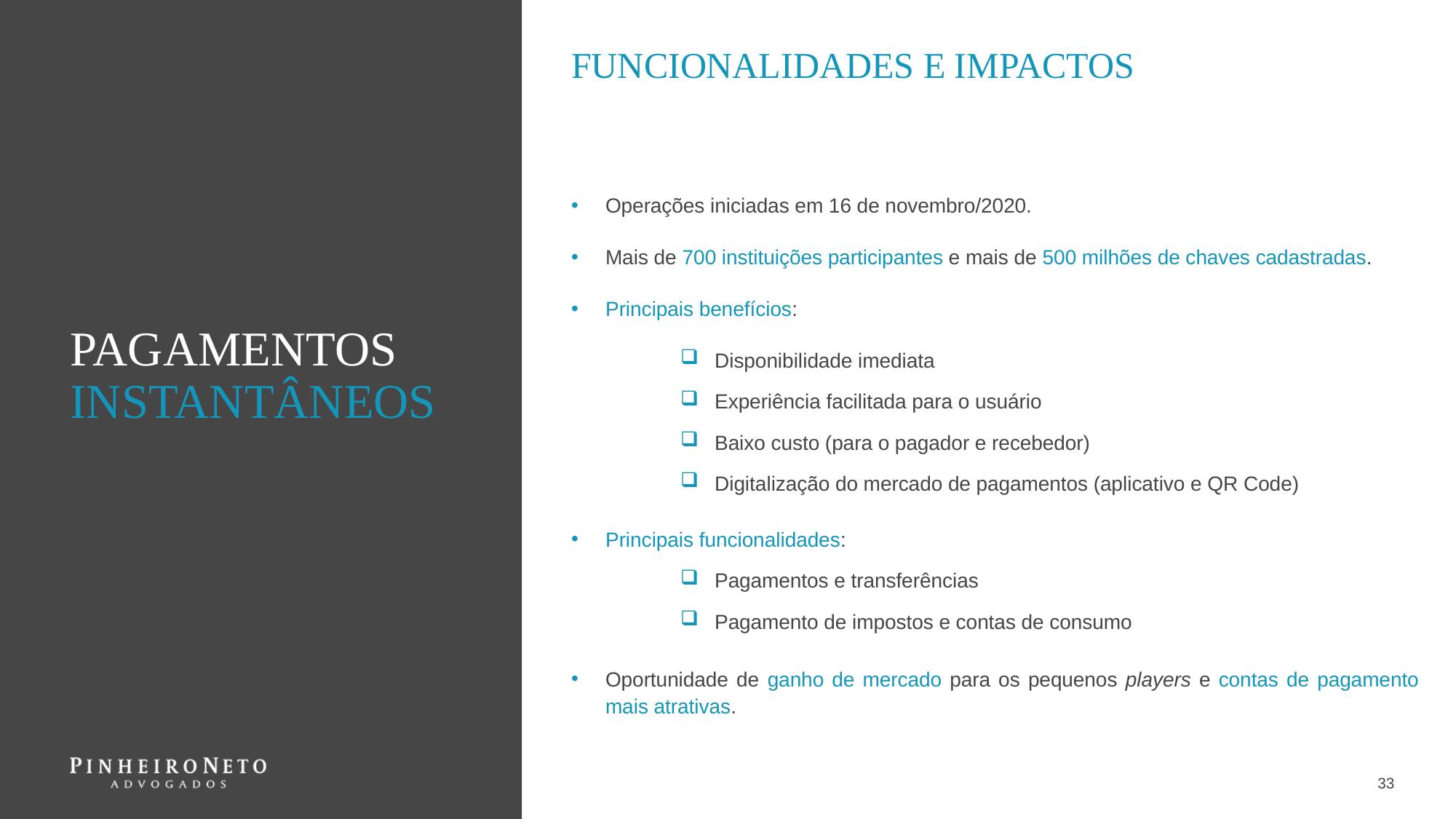

FUNCIONALIDADES E IMPACTOS
Operações iniciadas em 16 de novembro/2020.

Mais de 700 instituições participantes e mais de 500 milhões de chaves cadastradas.

Principais benefícios:

Disponibilidade imediata
Experiência facilitada para o usuário
Baixo custo (para o pagador e recebedor)
Digitalização do mercado de pagamentos (aplicativo e QR Code)

Principais funcionalidades:
Pagamentos e transferências
Pagamento de impostos e contas de consumo

Oportunidade de ganho de mercado para os pequenos players e contas de pagamento mais atrativas.
# PAGAMENTOS INSTANTÂNEOS
33